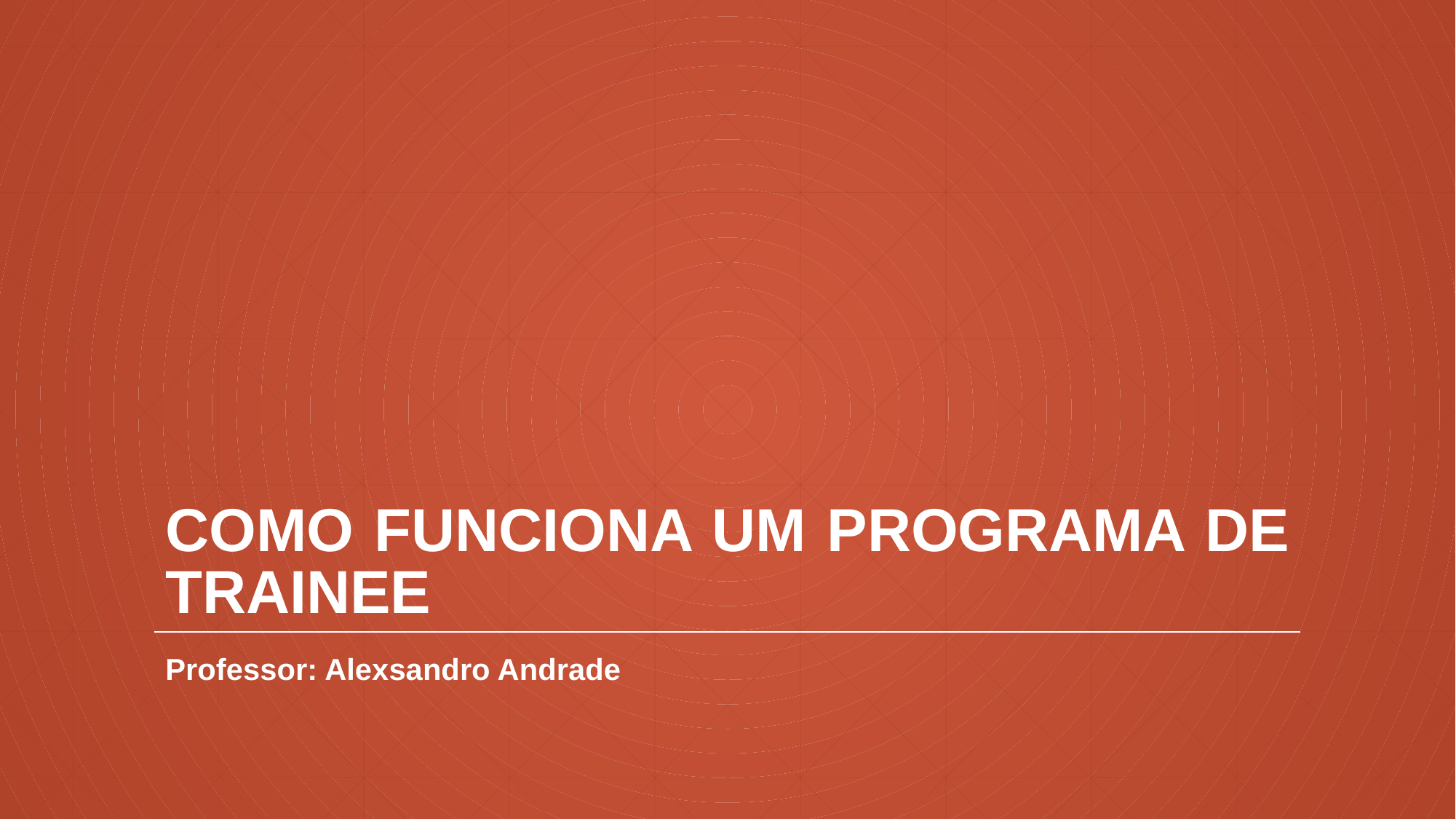

# COMO FUNCIONA UM PROGRAMA DE TRAINEE
Professor: Alexsandro Andrade